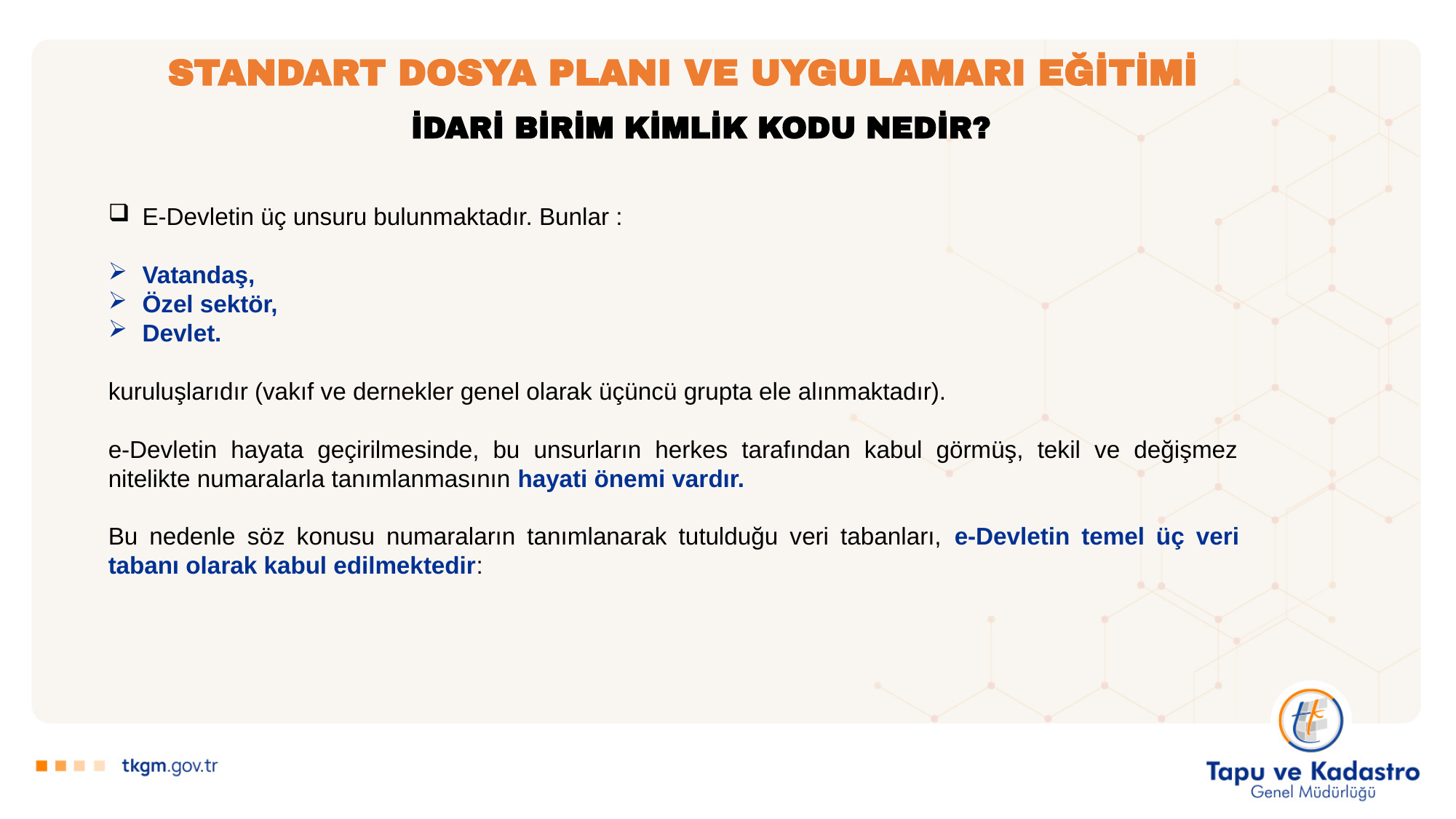

# STANDART DOSYA PLANI VE UYGULAMARI EĞİTİMİ
İDARİ BİRİM KİMLİK KODU NEDİR?

E-Devletin üç unsuru bulunmaktadır. Bunlar :

Vatandaş,
Özel sektör,
Devlet.

kuruluşlarıdır (vakıf ve dernekler genel olarak üçüncü grupta ele alınmaktadır).

e-Devletin hayata geçirilmesinde, bu unsurların herkes tarafından kabul görmüş, tekil ve değişmez nitelikte numaralarla tanımlanmasının hayati önemi vardır.

Bu nedenle söz konusu numaraların tanımlanarak tutulduğu veri tabanları, e-Devletin temel üç veri tabanı olarak kabul edilmektedir: